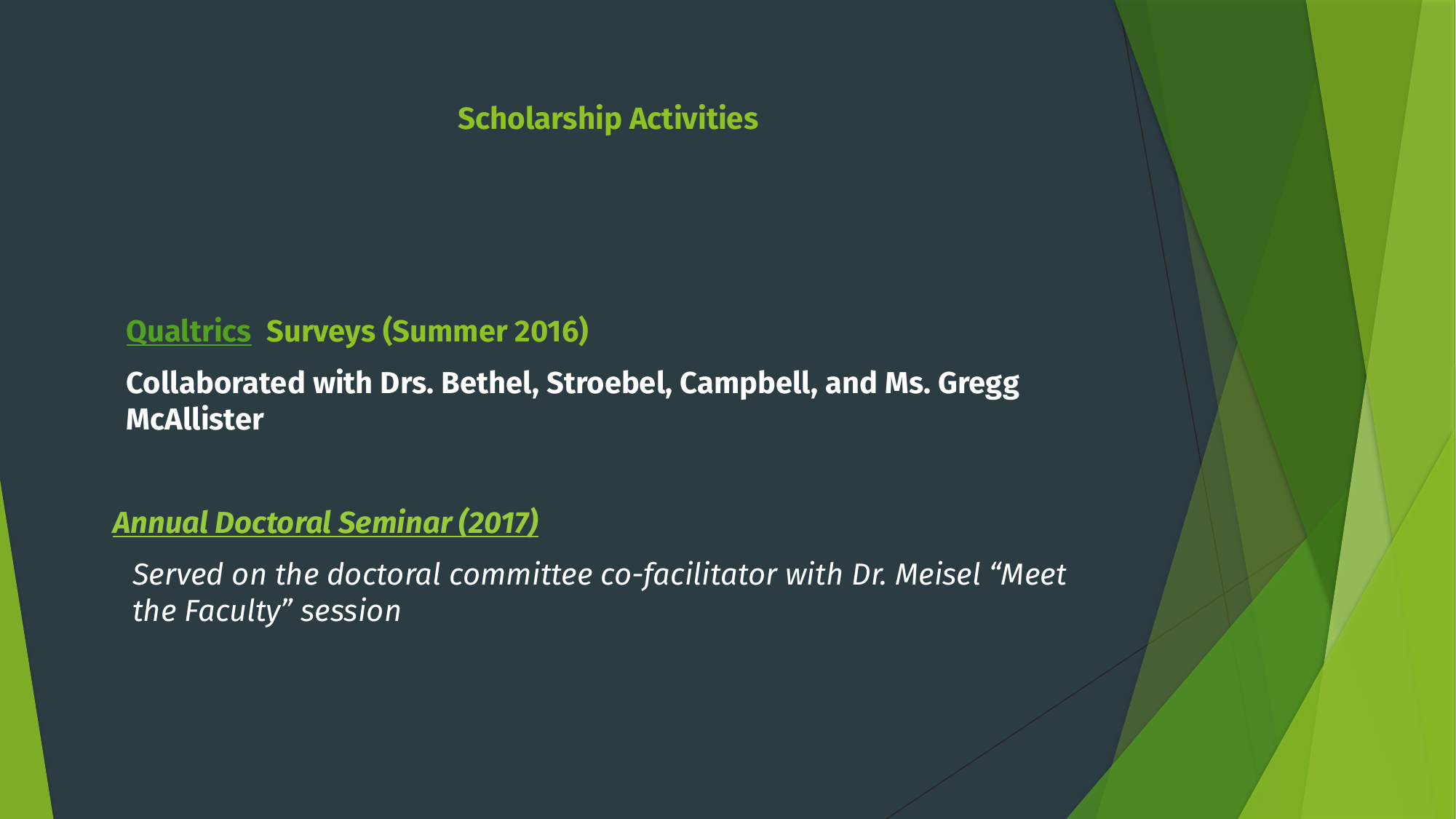

# Scholarship Activities

Qualtrics  Surveys (Summer 2016)
Collaborated with Drs. Bethel, Stroebel, Campbell, and Ms. Gregg McAllister

   Annual Doctoral Seminar (2017)
Served on the doctoral committee co-facilitator with Dr. Meisel “Meet the Faculty” session